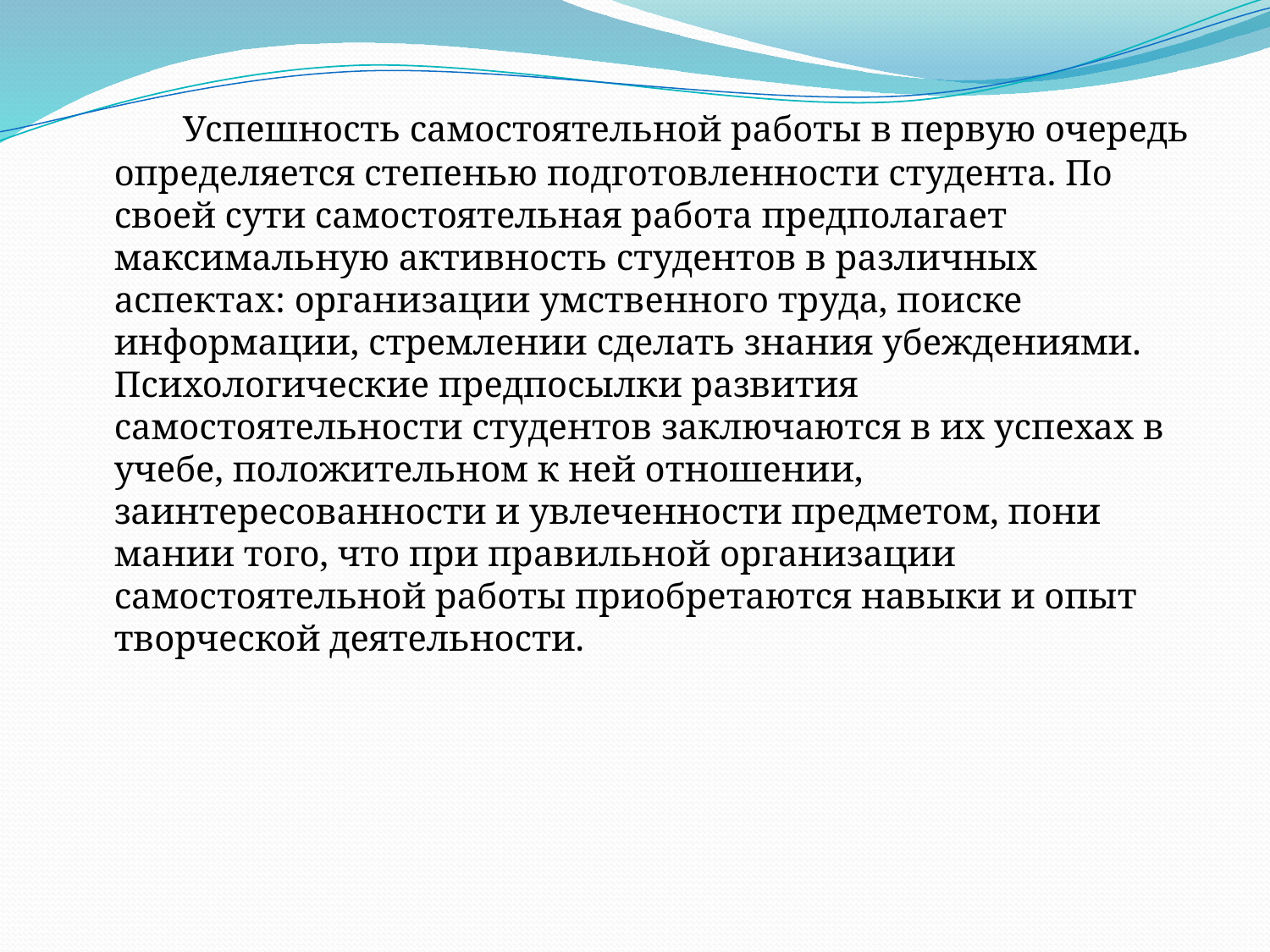

Успешность самостоятельной работы в первую очередь определяется степенью подготовленности студента. По своей сути самостоятельная работа предполагает максимальную активность студентов в различных аспектах: организации умственного труда, поиске информации, стремлении сделать знания убеждениями. Психологические предпосылки развития самостоятельности студентов заключаются в их успехах в учебе, положительном к ней отношении, заинтересованности и увлеченности предметом, пони мании того, что при правильной организации самостоятельной работы приобретаются навыки и опыт творческой деятельности.